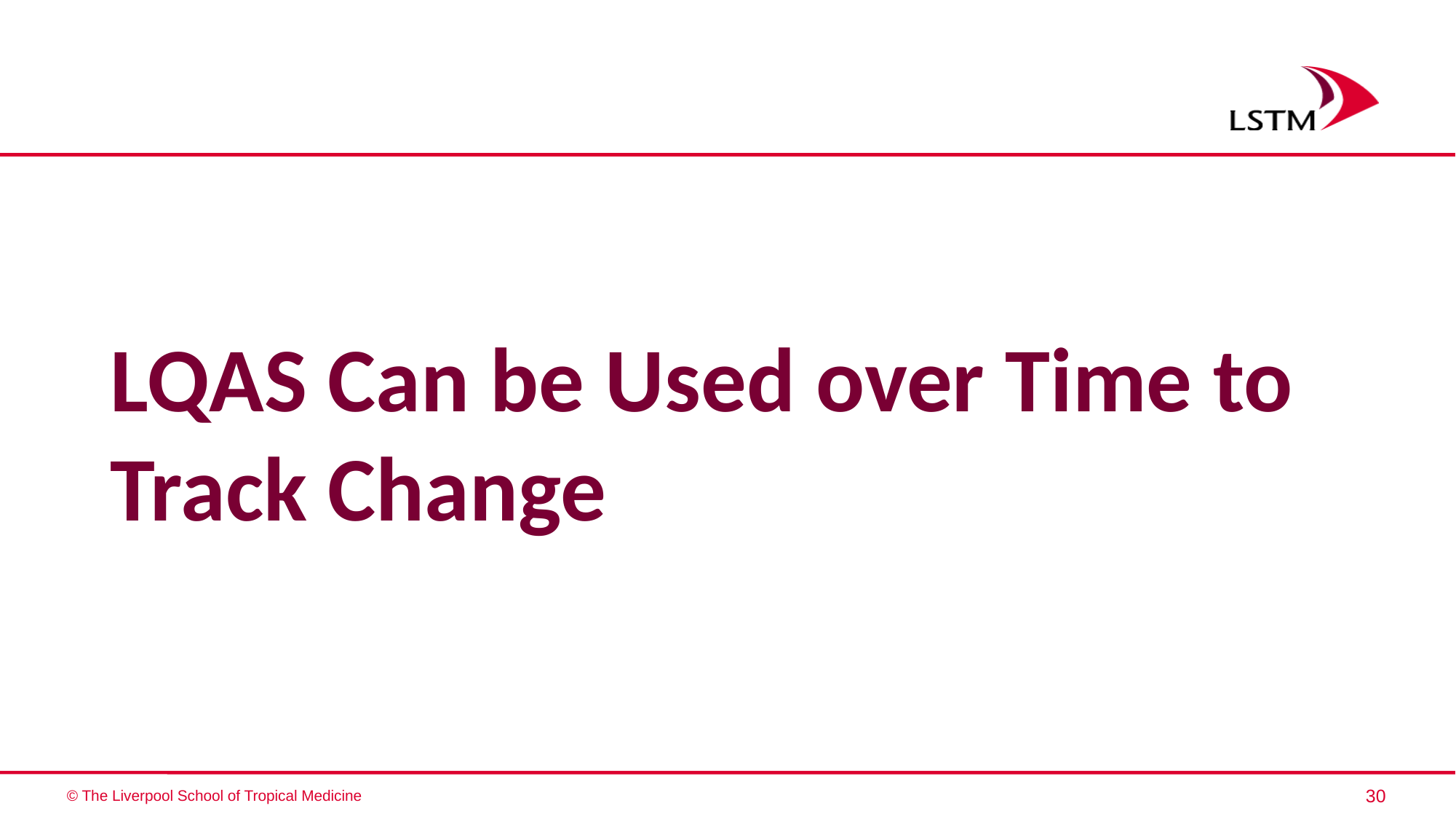

# LQAS Can be Used over Time to Track Change